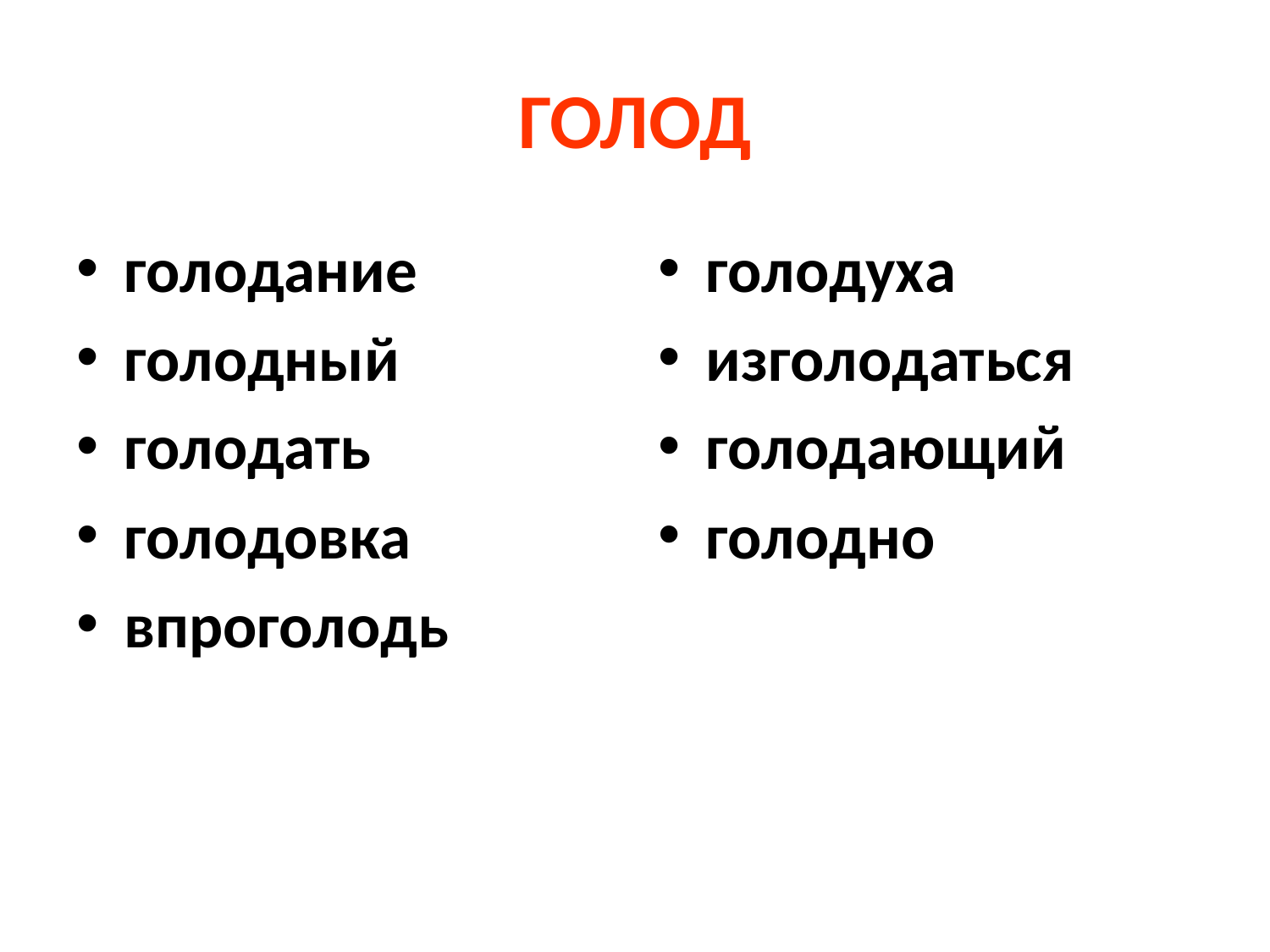

# ГОЛОД
голодание
голодный
голодать
голодовка
впроголодь
голодуха
изголодаться
голодающий
голодно